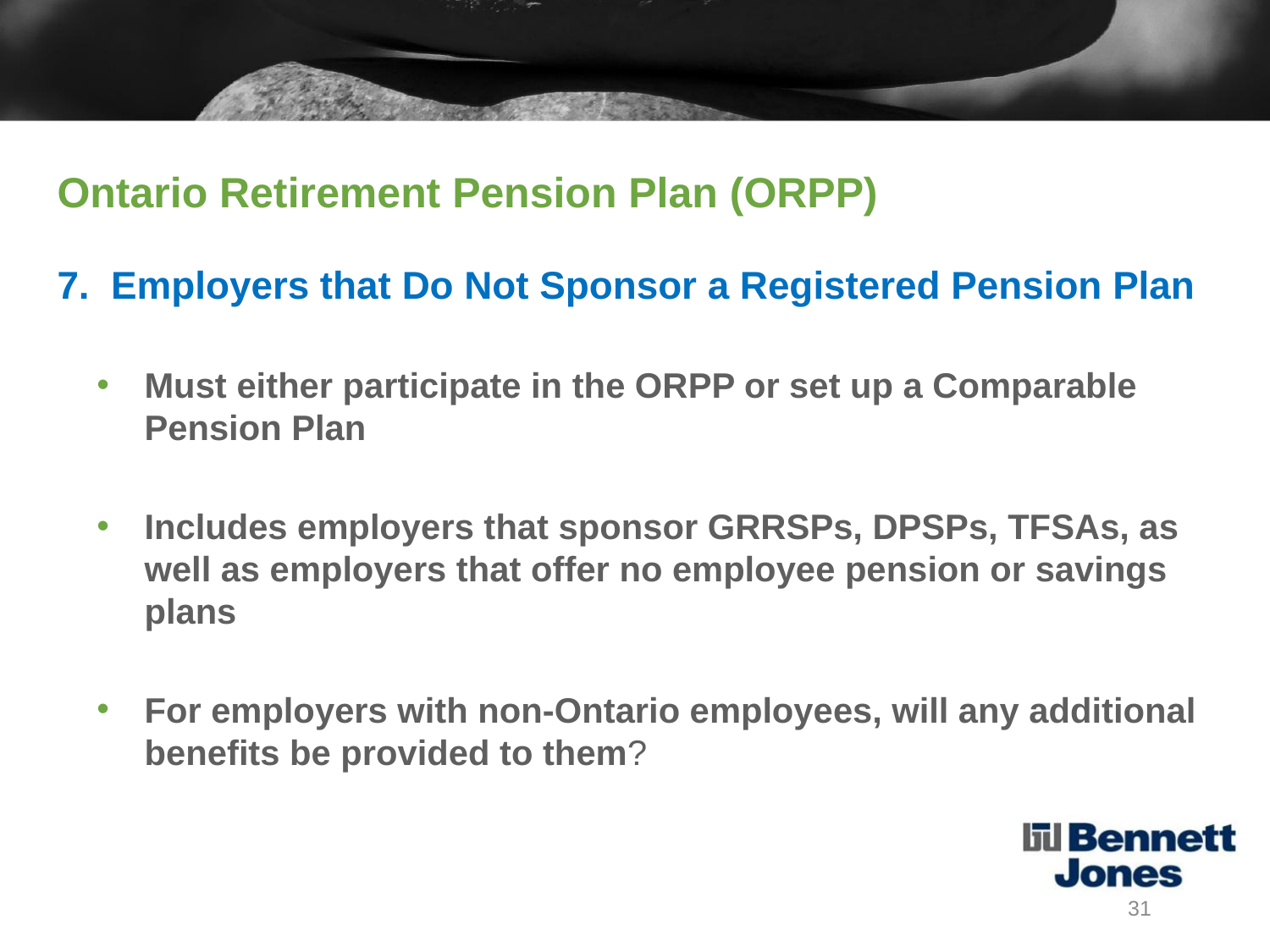

# Ontario Retirement Pension Plan (ORPP)
7.  Employers that Do Not Sponsor a Registered Pension Plan

Must either participate in the ORPP or set up a Comparable Pension Plan

Includes employers that sponsor GRRSPs, DPSPs, TFSAs, as well as employers that offer no employee pension or savings plans

For employers with non-Ontario employees, will any additional benefits be provided to them?
31